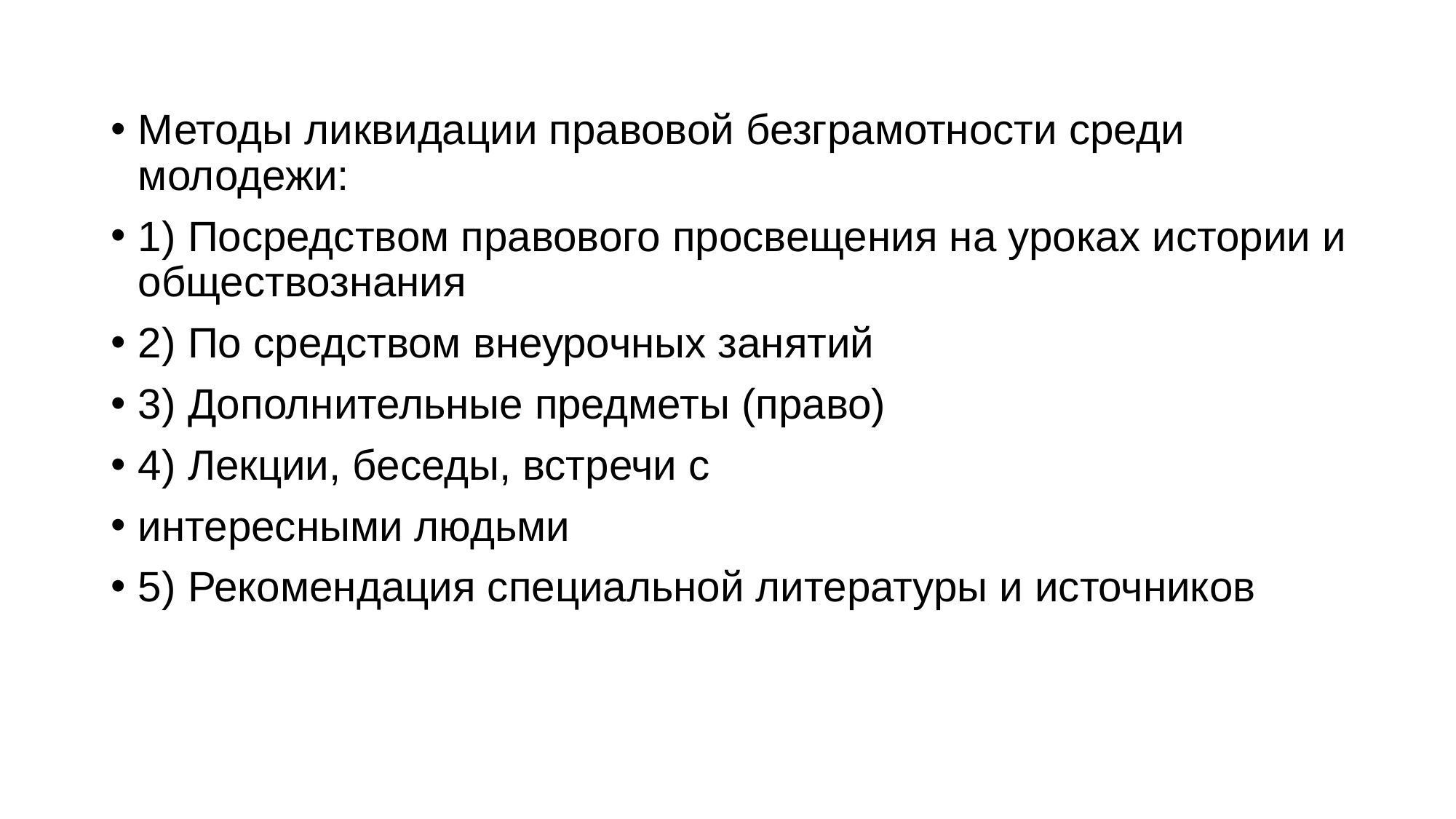

Методы ликвидации правовой безграмотности среди молодежи:
1) Посредством правового просвещения на уроках истории и обществознания
2) По средством внеурочных занятий
3) Дополнительные предметы (право)
4) Лекции, беседы, встречи с
интересными людьми
5) Рекомендация специальной литературы и источников